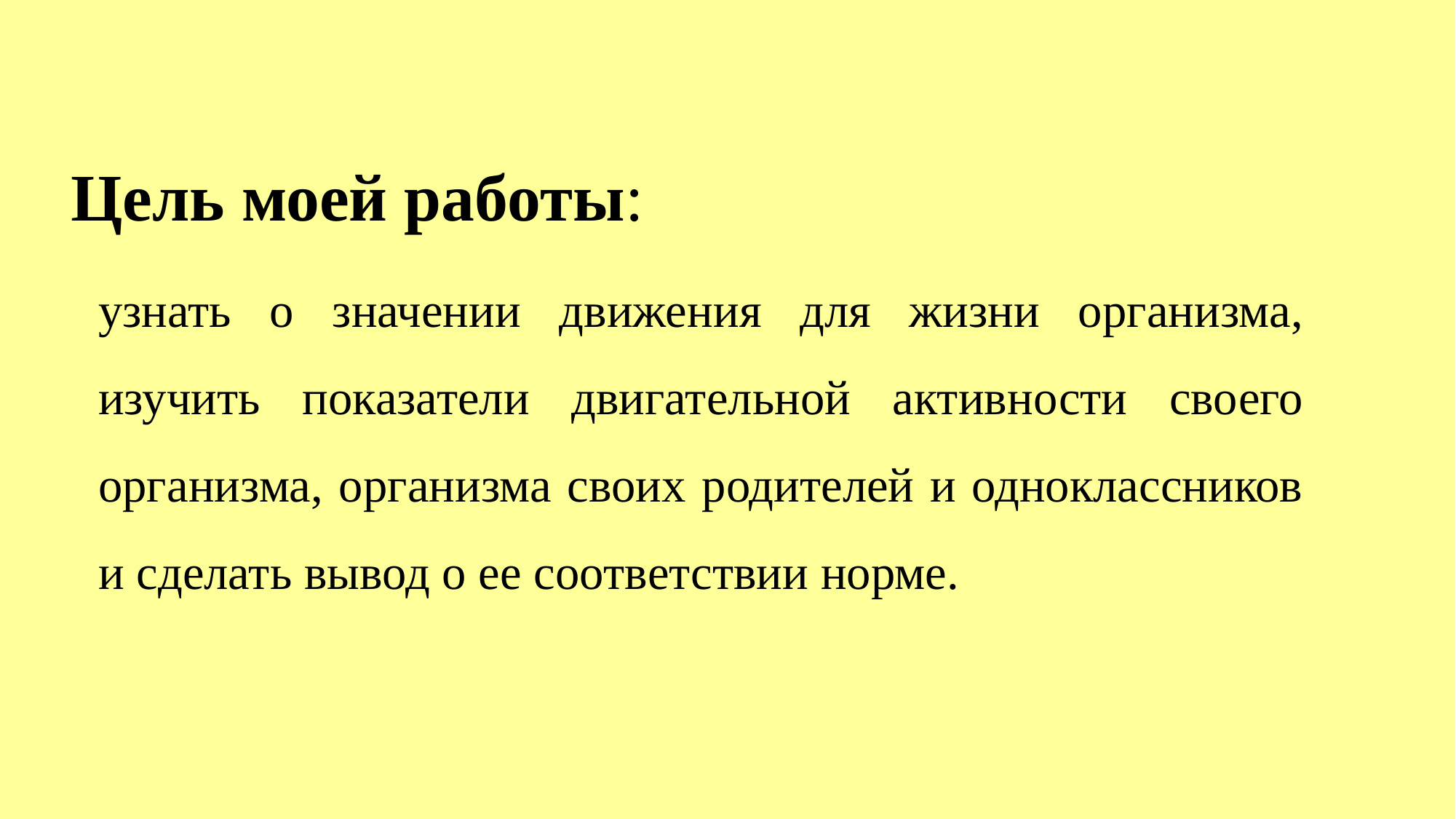

Цель моей работы:
узнать о значении движения для жизни организма, изучить показатели двигательной активности своего организма, организма своих родителей и одноклассников и сделать вывод о ее соответствии норме.